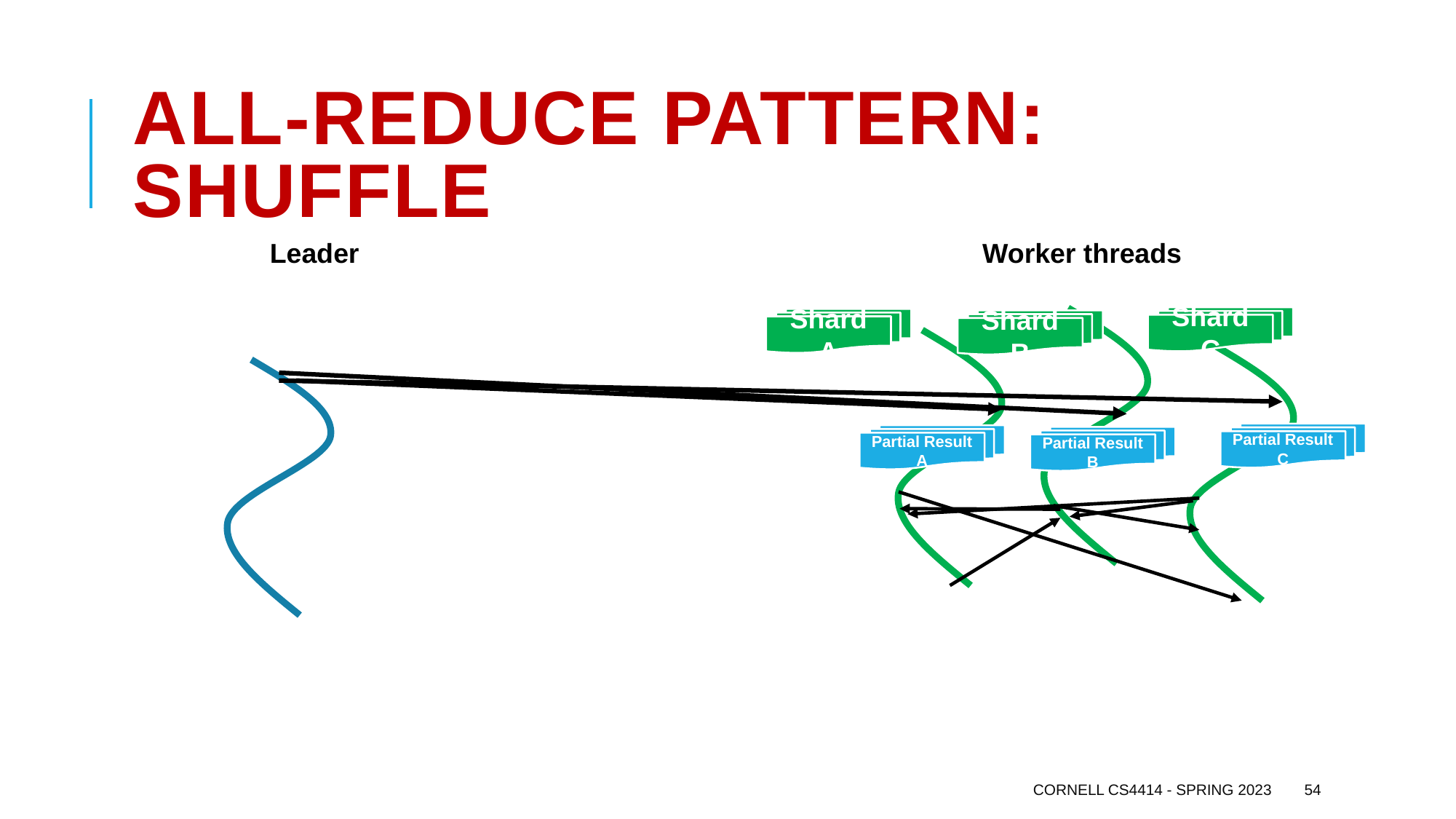

# All-Reduce pattern: Shuffle
Leader
Worker threads
Shard C

Shard A
Shard B

Partial Result C
Partial Result A
Partial Result B
Cornell CS4414 - Spring 2023
54